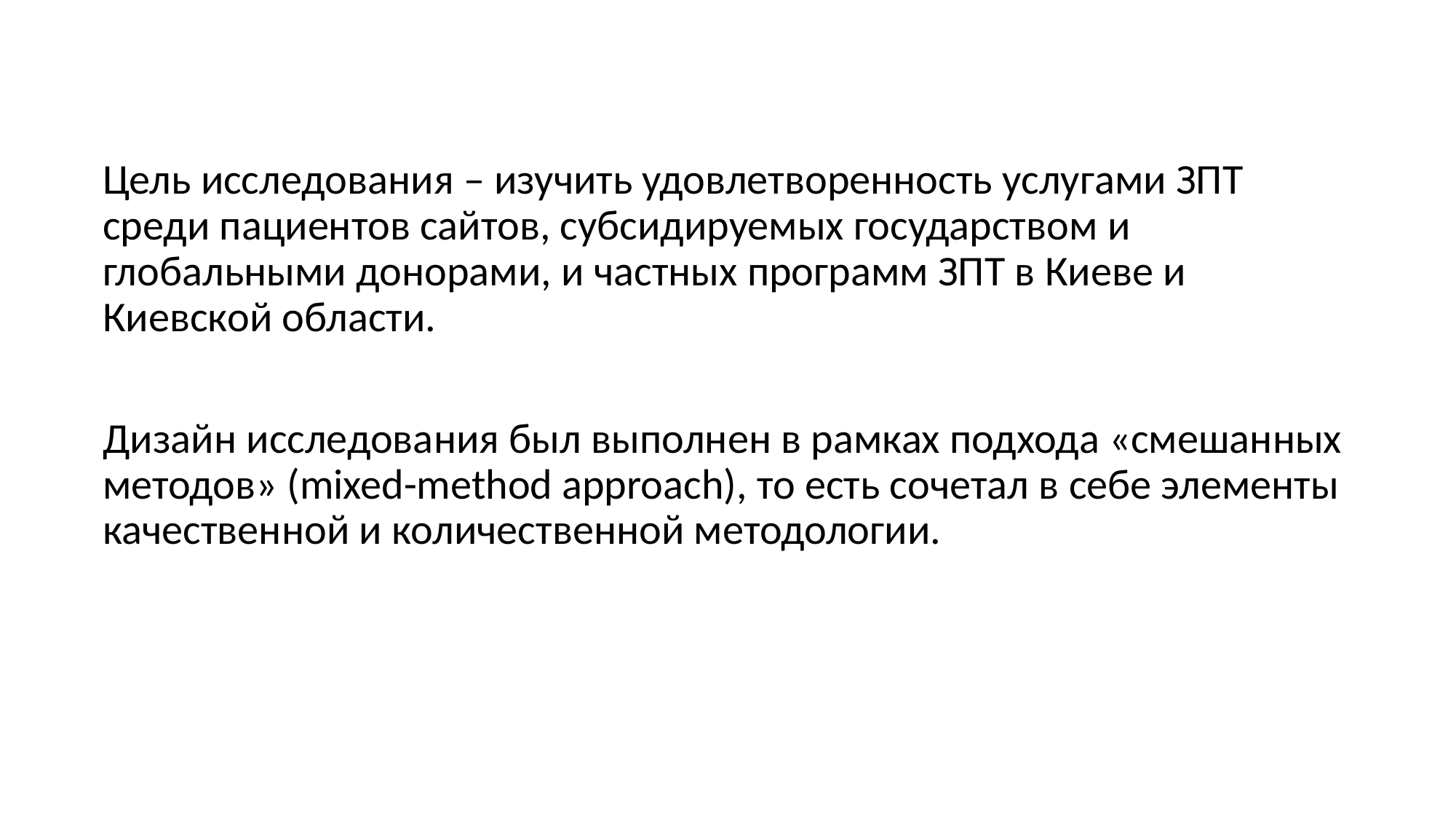

Цель исследования – изучить удовлетворенность услугами ЗПТ среди пациентов сайтов, субсидируемых государством и глобальными донорами, и частных программ ЗПТ в Киеве и Киевской области.

Дизайн исследования был выполнен в рамках подхода «смешанных методов» (mixed-method approach), то есть сочетал в себе элементы качественной и количественной методологии.